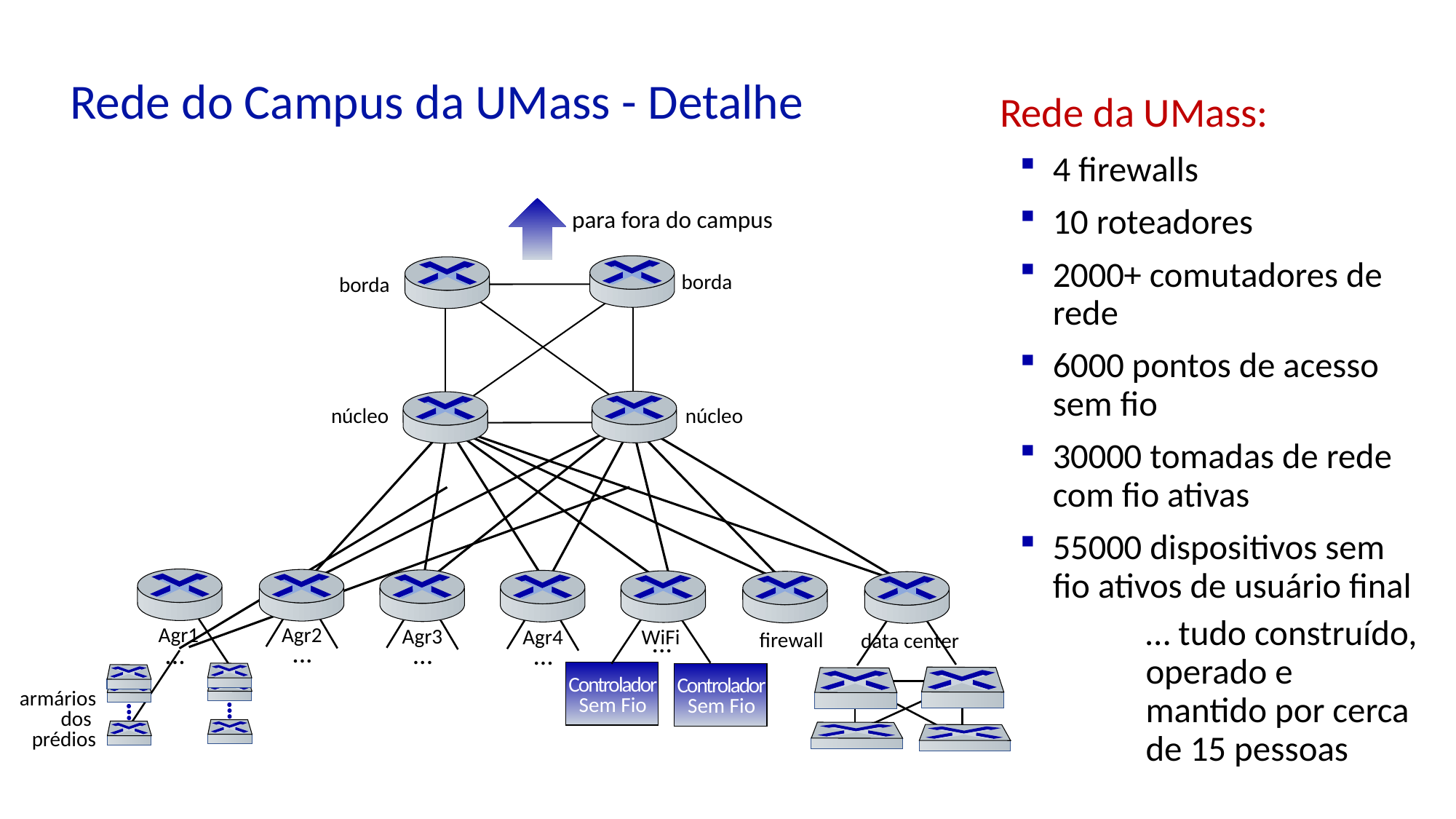

# Rede do Campus da UMass - Detalhe
Rede da UMass:
4 firewalls
10 roteadores
2000+ comutadores de rede
6000 pontos de acesso sem fio
30000 tomadas de rede com fio ativas
55000 dispositivos sem fio ativos de usuário final

para fora do campus

borda
borda

núcleo
núcleo

… tudo construído, operado e mantido por cerca de 15 pessoas

Agr2
...
Agr1
...
armários
dos
prédios
Agr3
...
WiFi
Agr4
...
firewall
data center
...

Controlador
Sem Fio

Controlador
Sem Fio